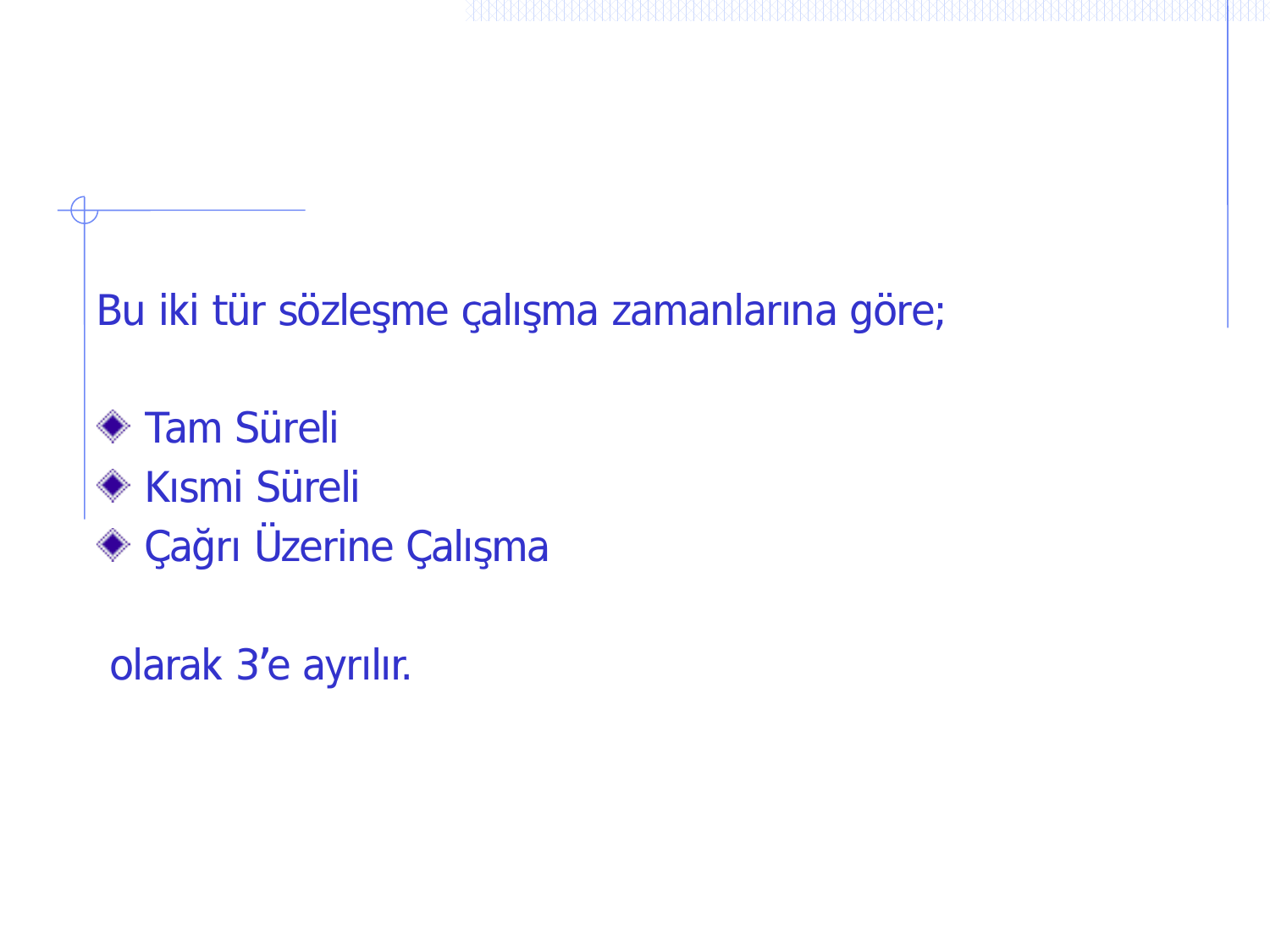

# Bu iki tür sözleşme çalışma zamanlarına göre;

Tam Süreli
Kısmi Süreli
Çağrı Üzerine Çalışma

 olarak 3’e ayrılır.